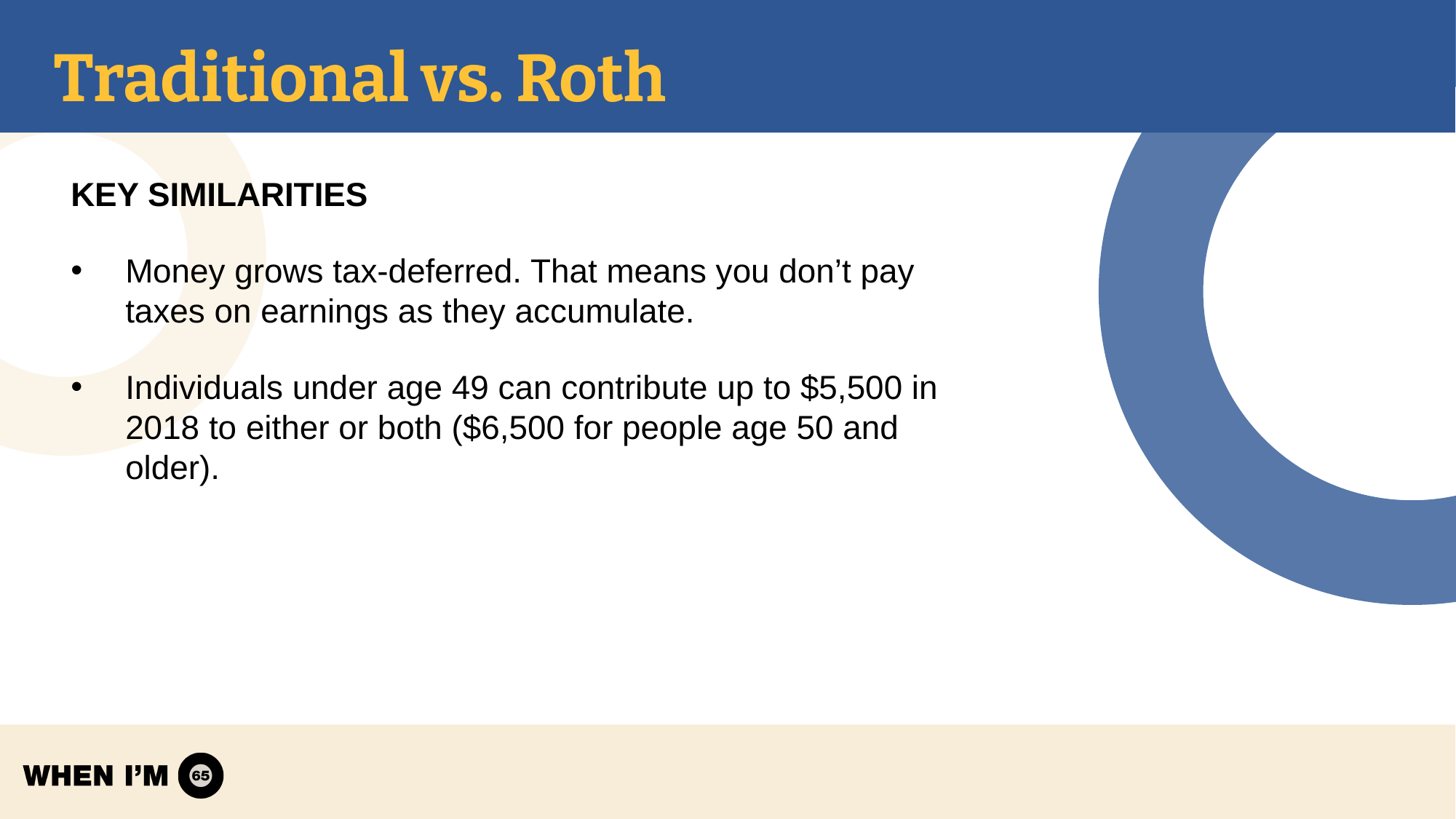

# Traditional vs. Roth
key similarities
Money grows tax-deferred. That means you don’t pay taxes on earnings as they accumulate.
Individuals under age 49 can contribute up to $5,500 in 2018 to either or both ($6,500 for people age 50 and older).